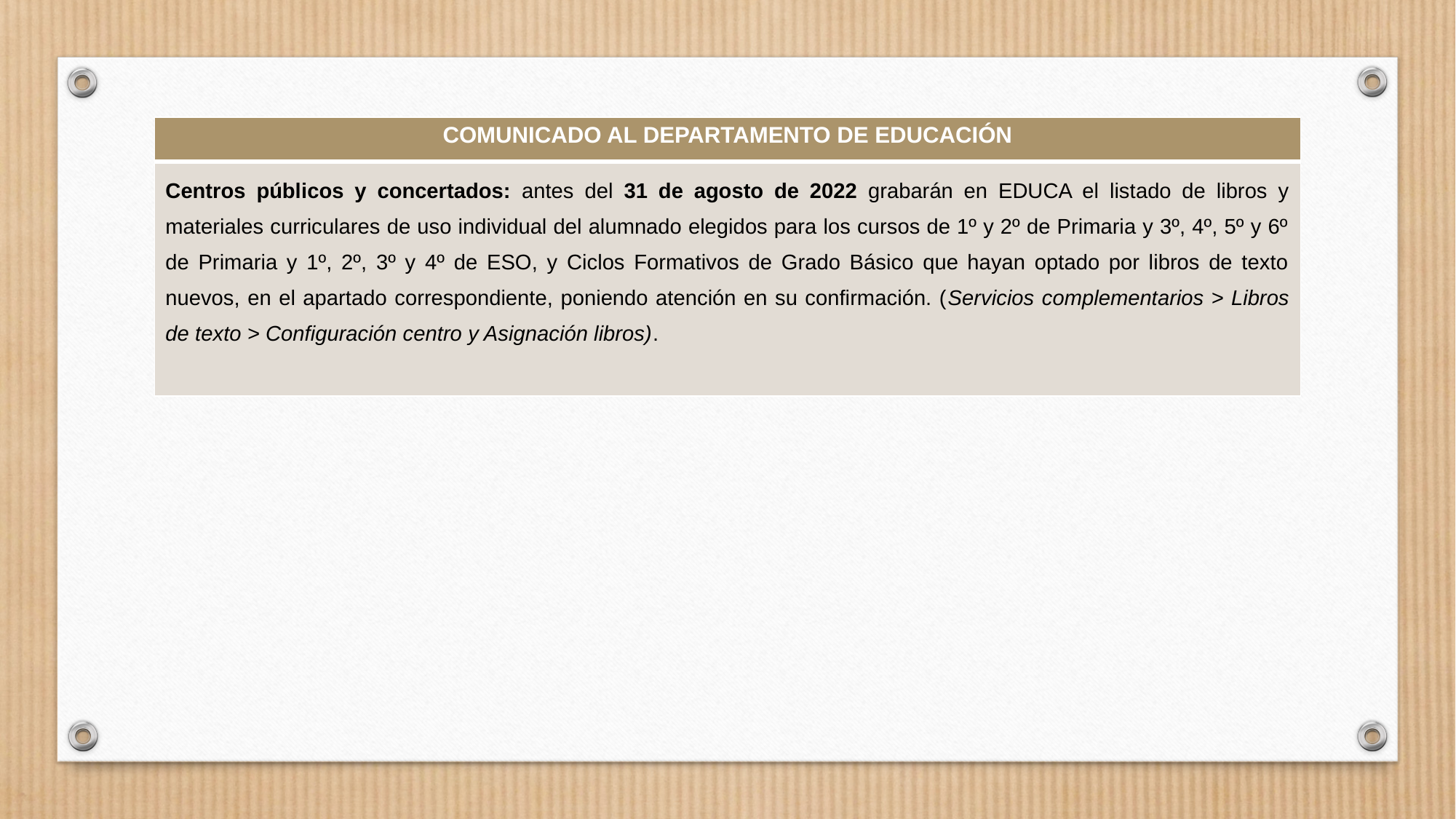

| COMUNICADO AL DEPARTAMENTO DE EDUCACIÓN |
| --- |
| Centros públicos y concertados: antes del 31 de agosto de 2022 grabarán en EDUCA el listado de libros y materiales curriculares de uso individual del alumnado elegidos para los cursos de 1º y 2º de Primaria y 3º, 4º, 5º y 6º de Primaria y 1º, 2º, 3º y 4º de ESO, y Ciclos Formativos de Grado Básico que hayan optado por libros de texto nuevos, en el apartado correspondiente, poniendo atención en su confirmación. (Servicios complementarios > Libros de texto > Configuración centro y Asignación libros). |
#